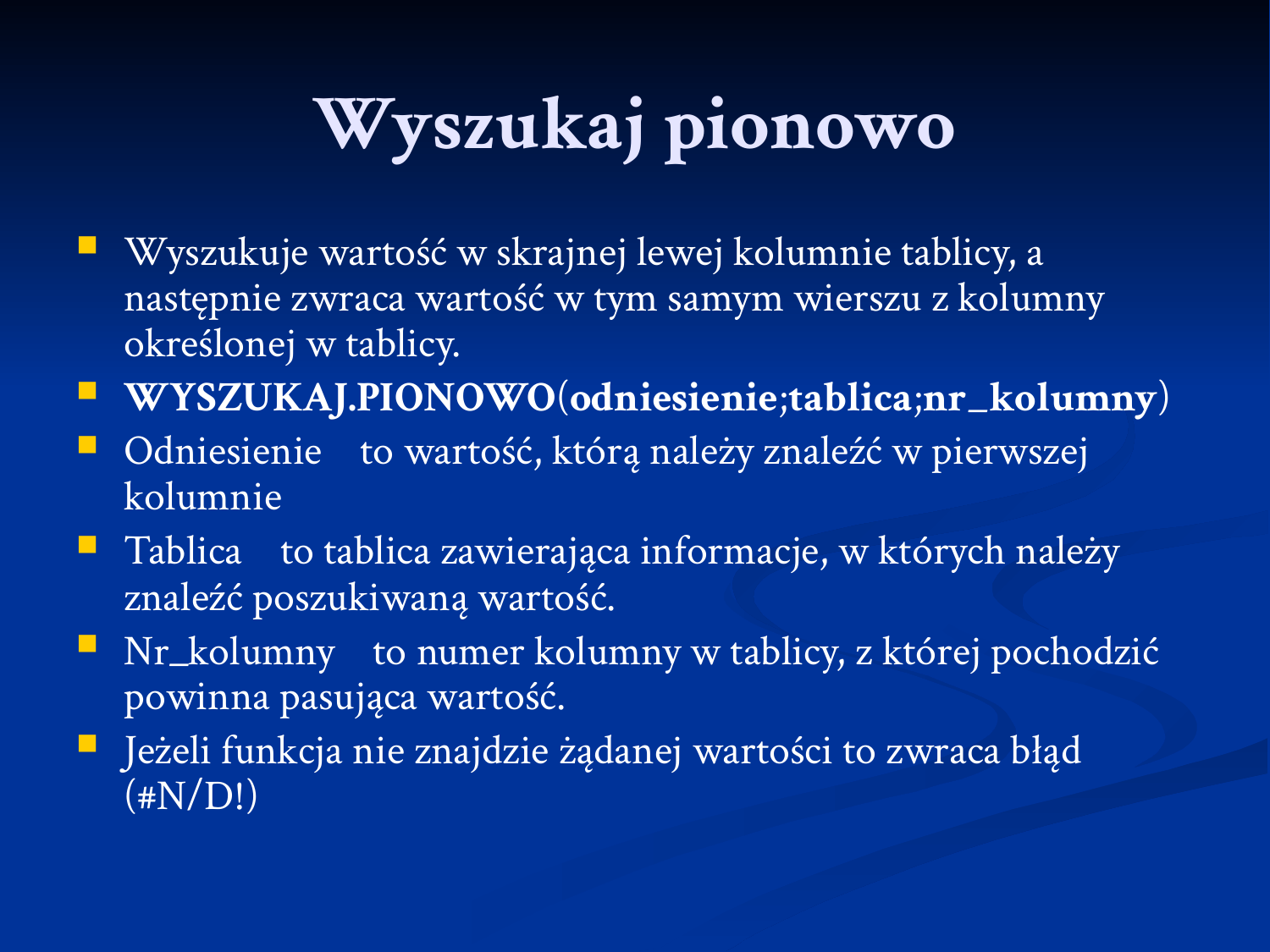

# Wyszukaj pionowo
Wyszukuje wartość w skrajnej lewej kolumnie tablicy, a następnie zwraca wartość w tym samym wierszu z kolumny określonej w tablicy.
WYSZUKAJ.PIONOWO(odniesienie;tablica;nr_kolumny)
Odniesienie    to wartość, którą należy znaleźć w pierwszej kolumnie
Tablica    to tablica zawierająca informacje, w których należy znaleźć poszukiwaną wartość.
Nr_kolumny    to numer kolumny w tablicy, z której pochodzić powinna pasująca wartość.
Jeżeli funkcja nie znajdzie żądanej wartości to zwraca błąd (#N/D!)